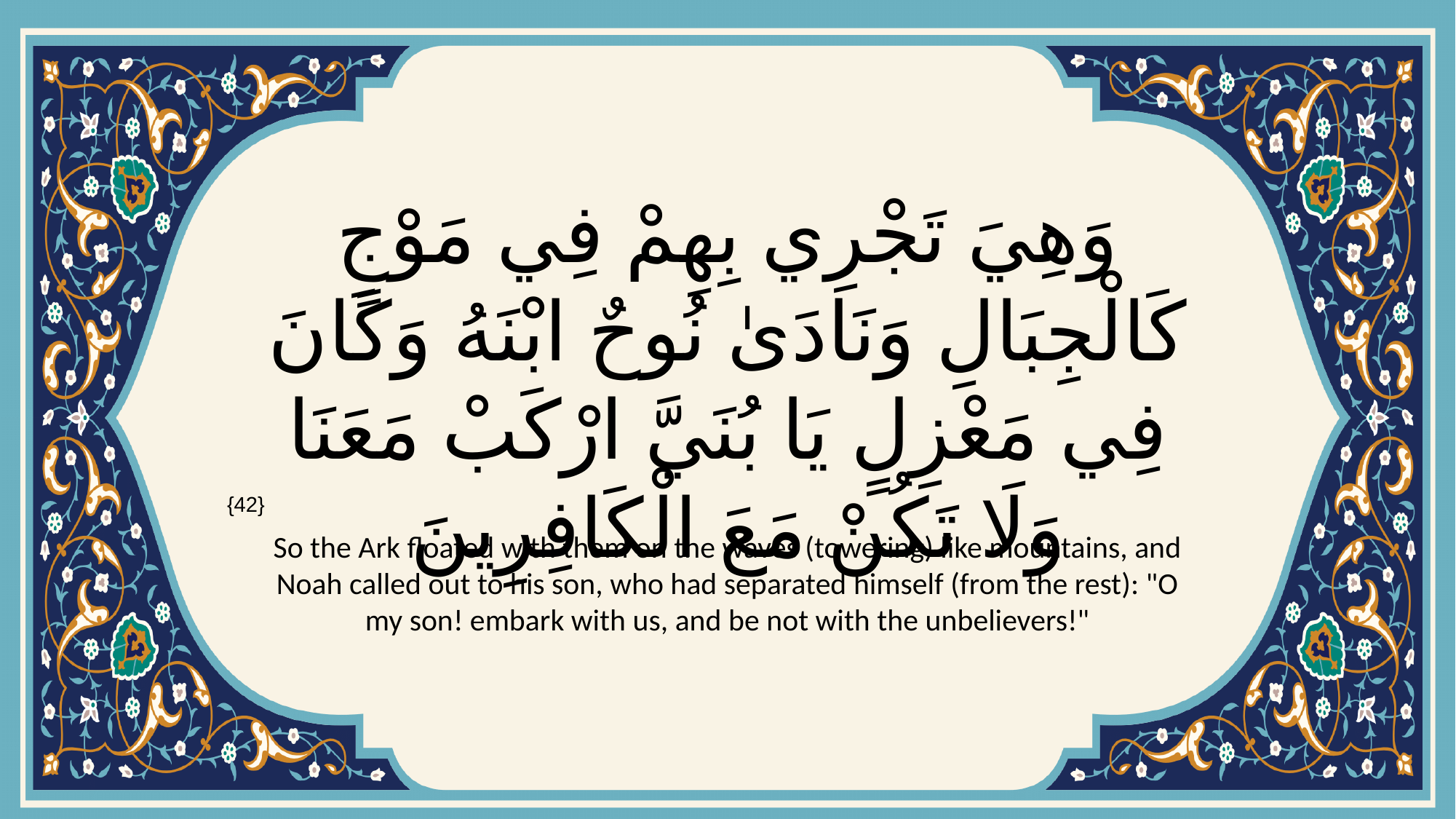

# وَهِيَ تَجْرِي بِهِمْ فِي مَوْجٍ كَالْجِبَالِ وَنَادَىٰ نُوحٌ ابْنَهُ وَكَانَ فِي مَعْزِلٍ يَا بُنَيَّ ارْكَبْ مَعَنَا وَلَا تَكُنْ مَعَ الْكَافِرِينَ
{42}
So the Ark floated with them on the waves (towering) like mountains, and Noah called out to his son, who had separated himself (from the rest): "O my son! embark with us, and be not with the unbelievers!"